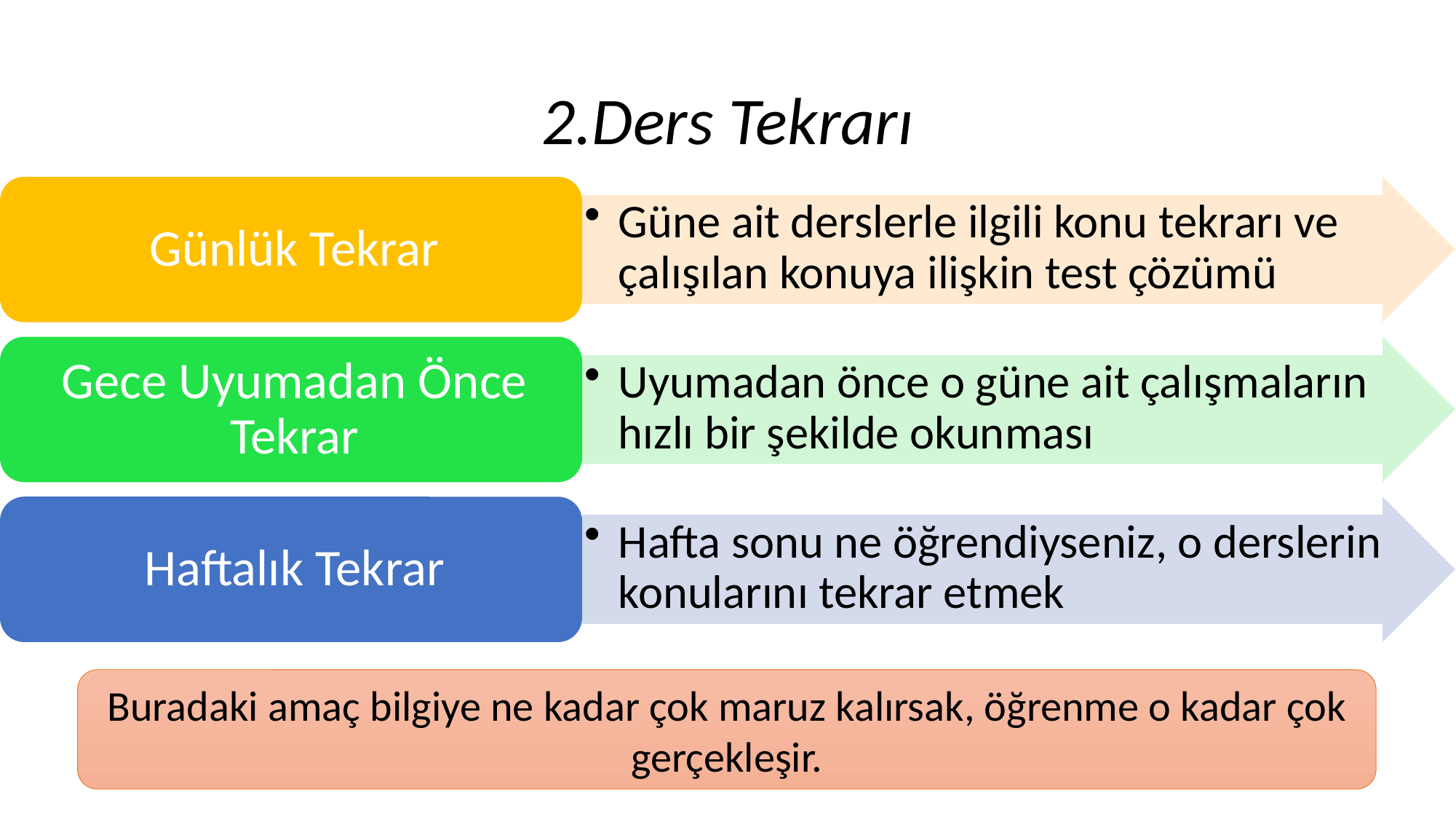

# 2.Ders Tekrarı
Güne ait derslerle ilgili konu tekrarı ve çalışılan konuya ilişkin test çözümü
Günlük Tekrar
Uyumadan önce o güne ait çalışmaların hızlı bir şekilde okunması
Gece Uyumadan Önce Tekrar
Hafta sonu ne öğrendiyseniz, o derslerin konularını tekrar etmek
Haftalık Tekrar
Buradaki amaç bilgiye ne kadar çok maruz kalırsak, öğrenme o kadar çok gerçekleşir.